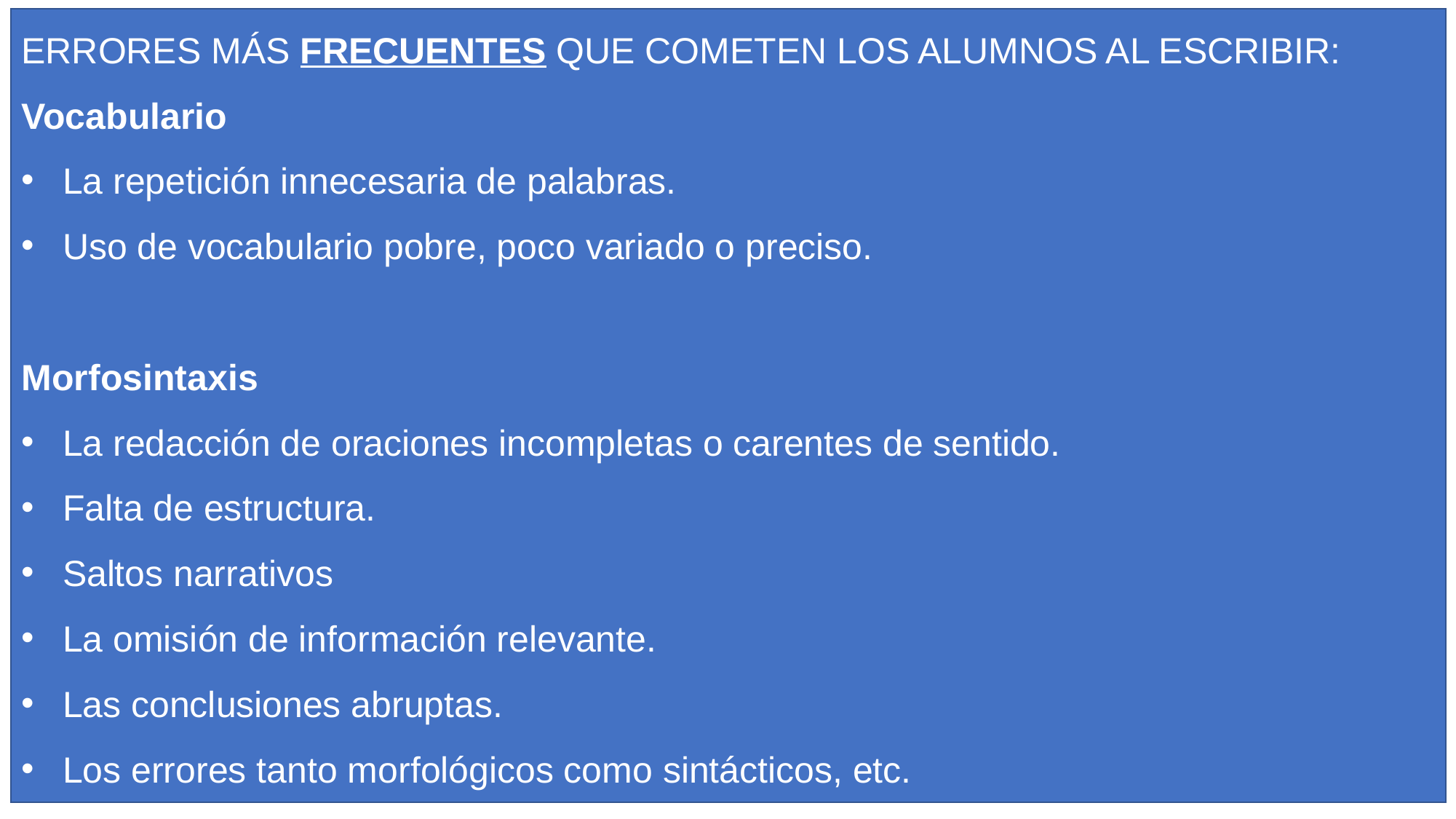

ERRORES MÁS FRECUENTES QUE COMETEN LOS ALUMNOS AL ESCRIBIR:
Vocabulario
La repetición innecesaria de palabras.
Uso de vocabulario pobre, poco variado o preciso.

Morfosintaxis
La redacción de oraciones incompletas o carentes de sentido.
Falta de estructura.
Saltos narrativos
La omisión de información relevante.
Las conclusiones abruptas.
Los errores tanto morfológicos como sintácticos, etc.